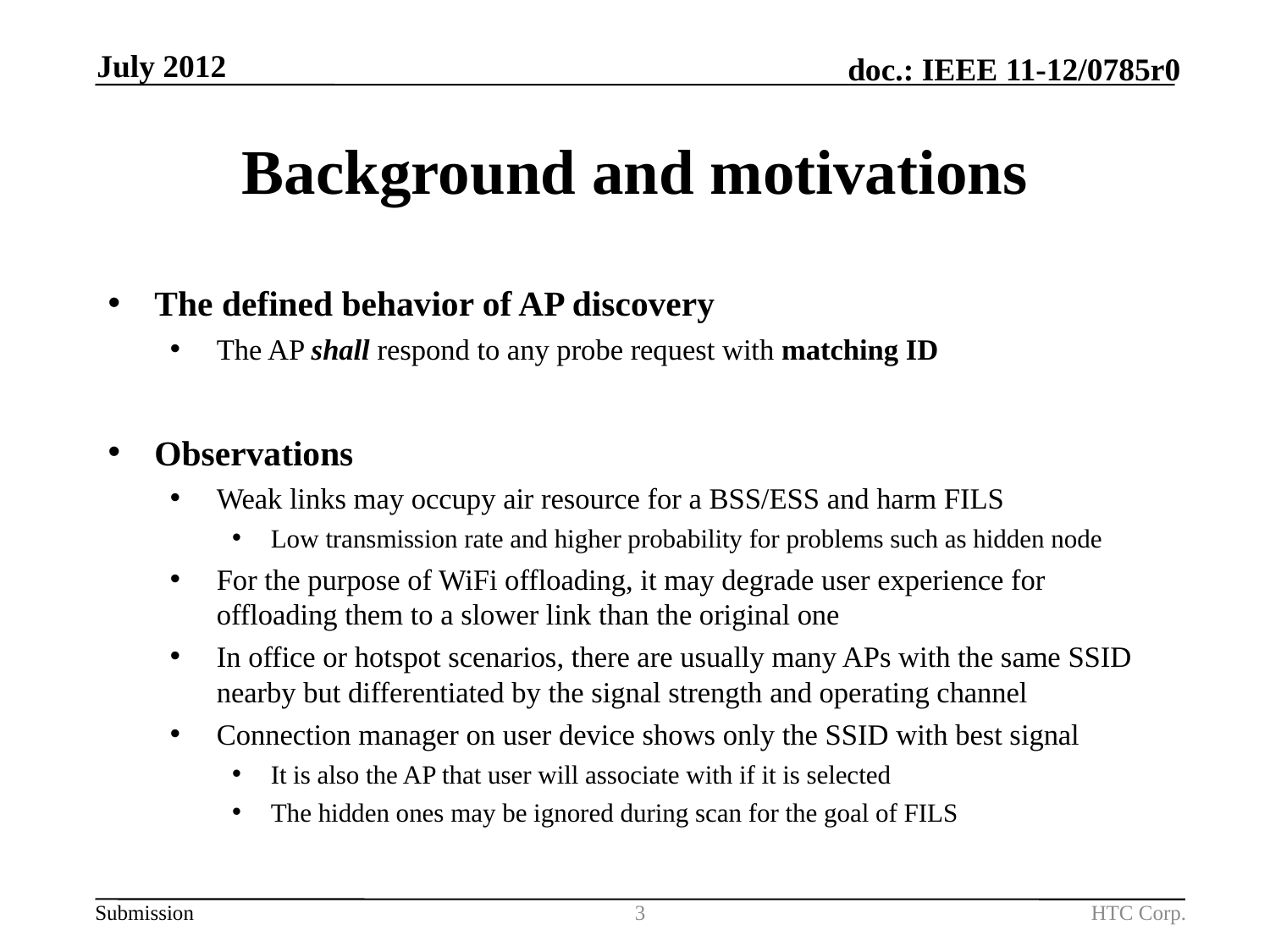

July 2012
# Background and motivations
The defined behavior of AP discovery
The AP shall respond to any probe request with matching ID

Observations
Weak links may occupy air resource for a BSS/ESS and harm FILS
Low transmission rate and higher probability for problems such as hidden node
For the purpose of WiFi offloading, it may degrade user experience for offloading them to a slower link than the original one
In office or hotspot scenarios, there are usually many APs with the same SSID nearby but differentiated by the signal strength and operating channel
Connection manager on user device shows only the SSID with best signal
It is also the AP that user will associate with if it is selected
The hidden ones may be ignored during scan for the goal of FILS
3
HTC Corp.